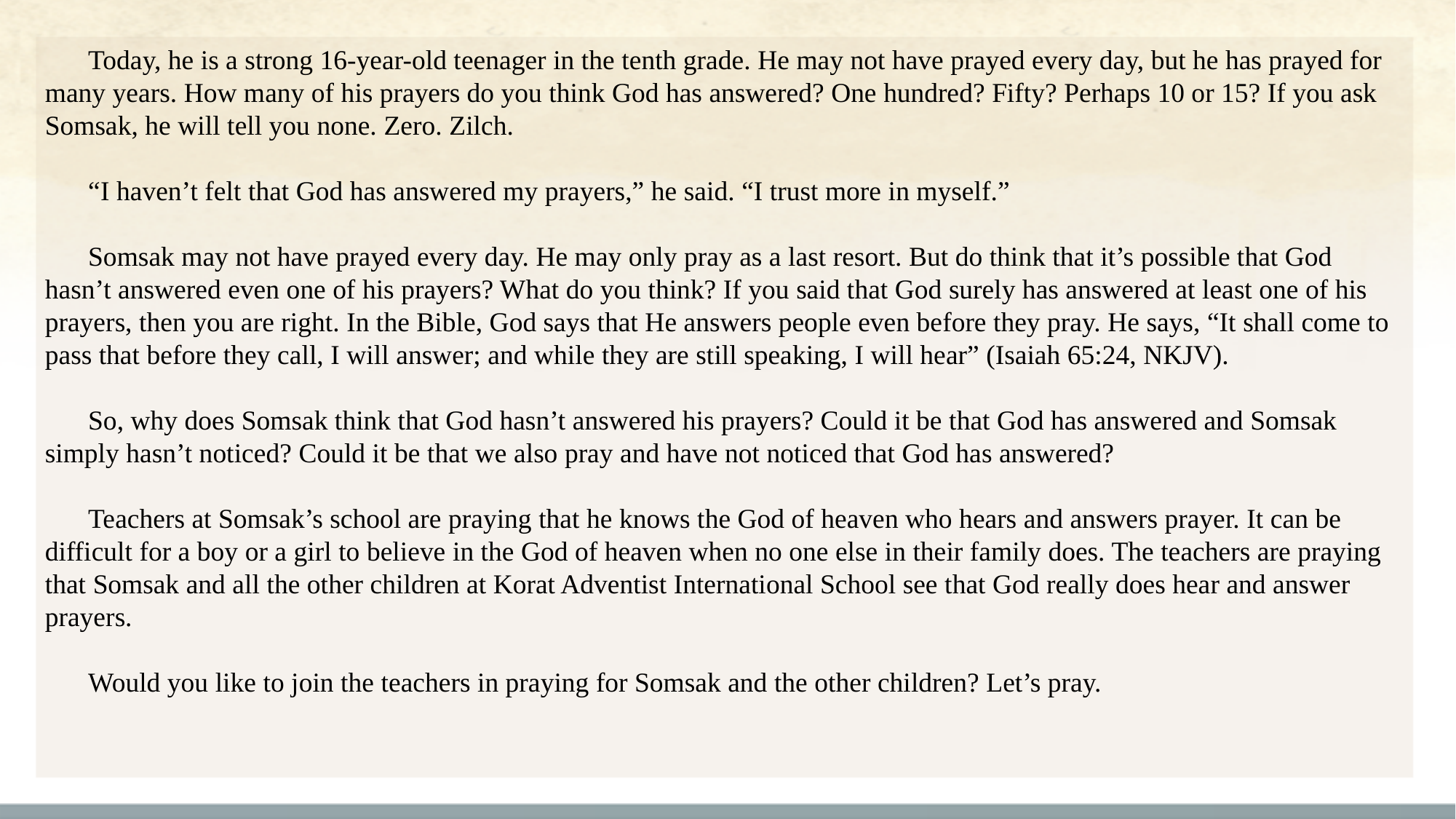

Today, he is a strong 16-year-old teenager in the tenth grade. He may not have prayed every day, but he has prayed for many years. How many of his prayers do you think God has answered? One hundred? Fifty? Perhaps 10 or 15? If you ask Somsak, he will tell you none. Zero. Zilch.

“I haven’t felt that God has answered my prayers,” he said. “I trust more in myself.”

Somsak may not have prayed every day. He may only pray as a last resort. But do think that it’s possible that God hasn’t answered even one of his prayers? What do you think? If you said that God surely has answered at least one of his prayers, then you are right. In the Bible, God says that He answers people even before they pray. He says, “It shall come to pass that before they call, I will answer; and while they are still speaking, I will hear” (Isaiah 65:24, NKJV).

So, why does Somsak think that God hasn’t answered his prayers? Could it be that God has answered and Somsak simply hasn’t noticed? Could it be that we also pray and have not noticed that God has answered?

Teachers at Somsak’s school are praying that he knows the God of heaven who hears and answers prayer. It can be difficult for a boy or a girl to believe in the God of heaven when no one else in their family does. The teachers are praying that Somsak and all the other children at Korat Adventist International School see that God really does hear and answer prayers.

Would you like to join the teachers in praying for Somsak and the other children? Let’s pray.